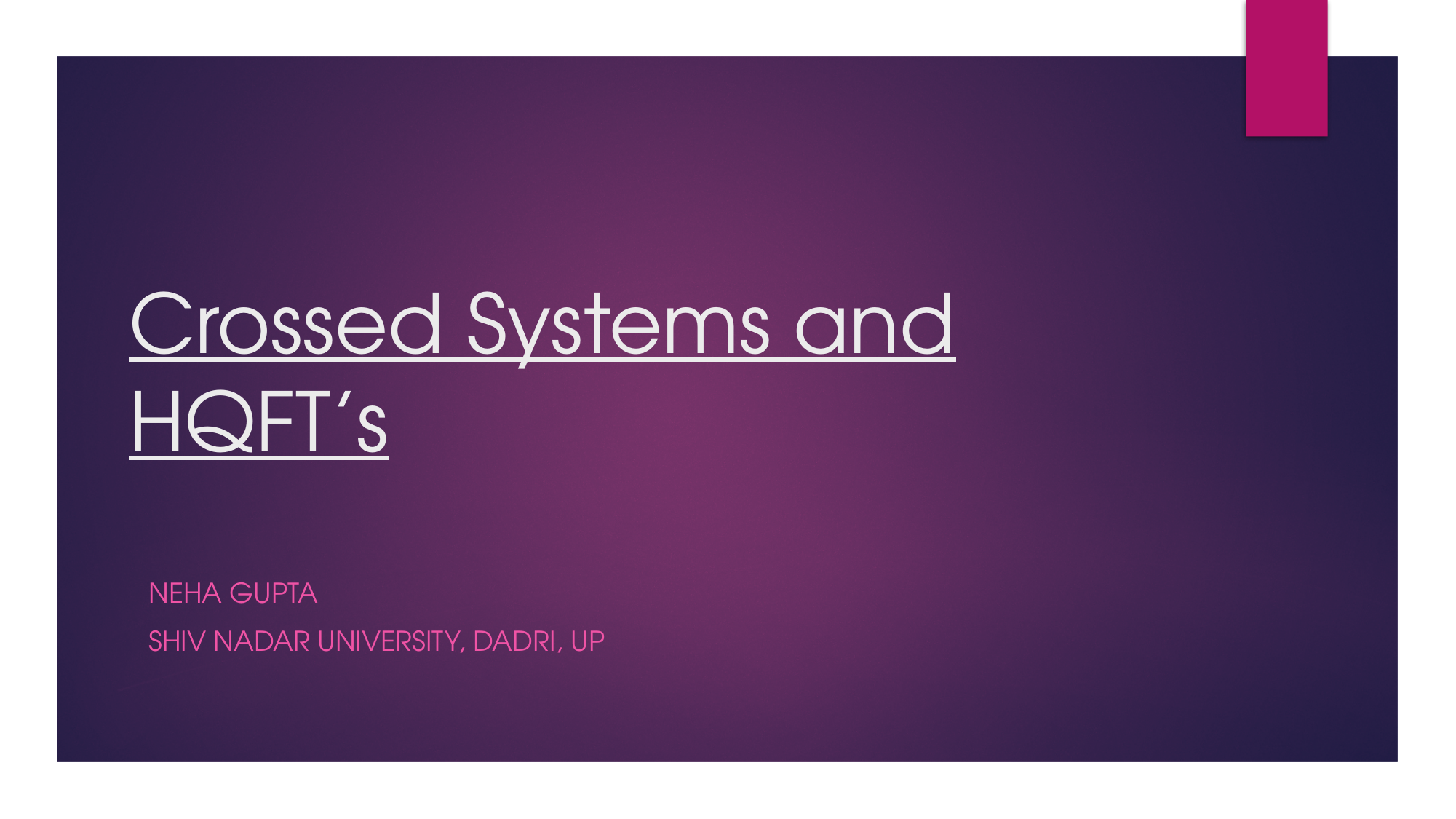

# Crossed Systems and HQFT’s
Neha Gupta
Shiv Nadar University, Dadri, UP